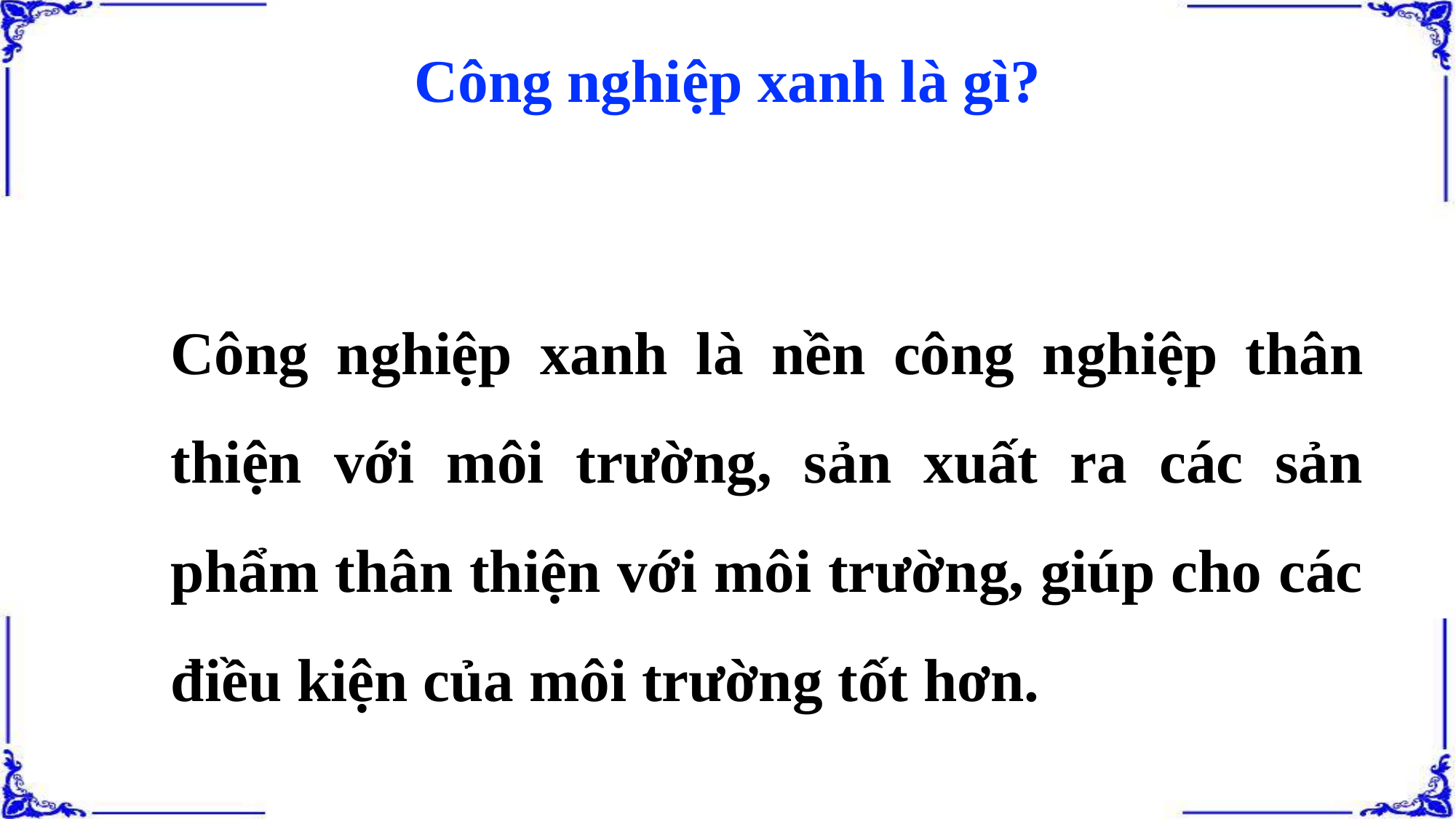

Công nghiệp xanh là gì?
Công nghiệp xanh là nền công nghiệp thân thiện với môi trường, sản xuất ra các sản phẩm thân thiện với môi trường, giúp cho các điều kiện của môi trường tốt hơn.